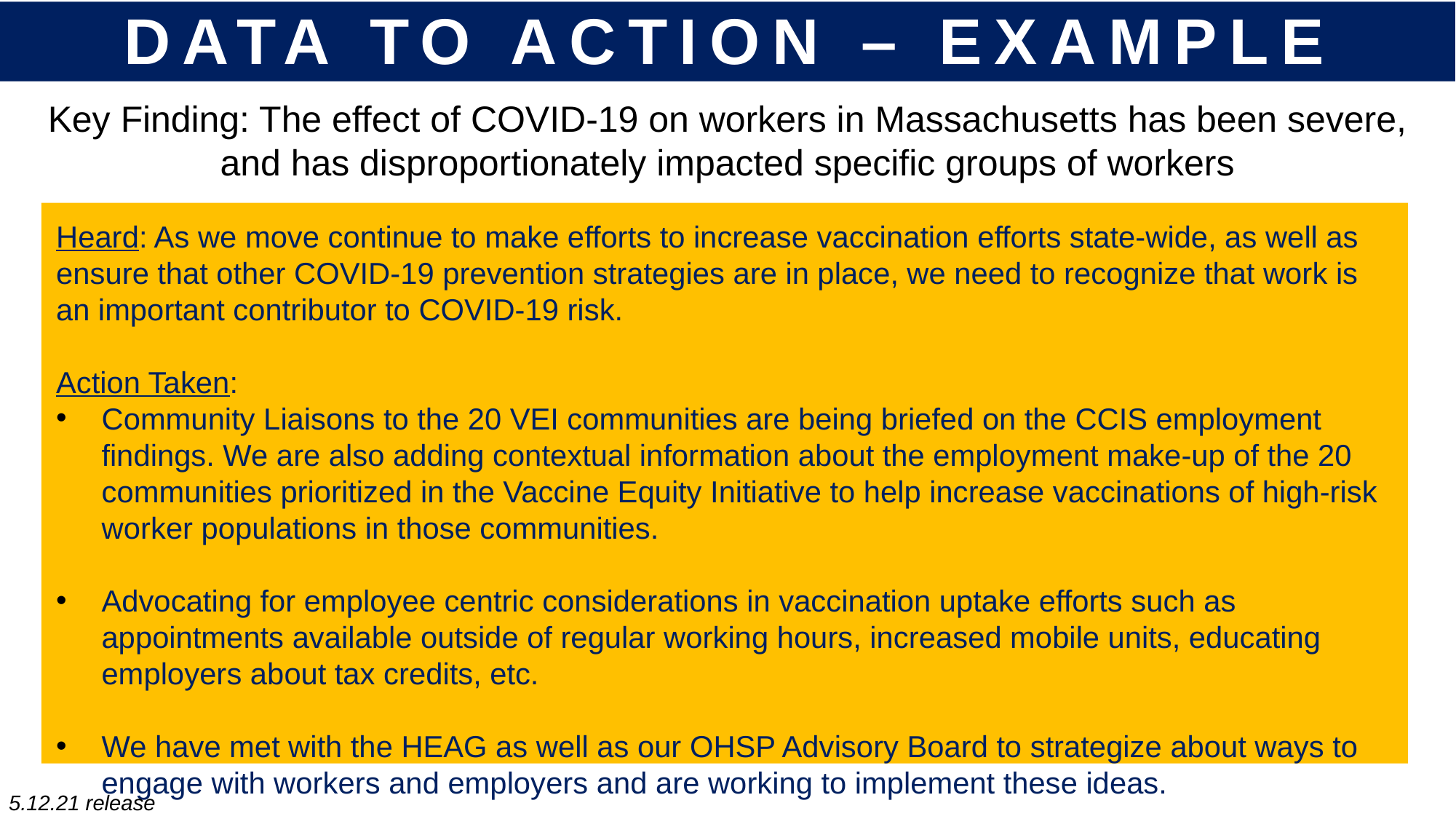

DATA TO ACTION – EXAMPLE

Key Finding: The effect of COVID-19 on workers in Massachusetts has been severe, and has disproportionately impacted specific groups of workers
Heard: As we move continue to make efforts to increase vaccination efforts state-wide, as well as ensure that other COVID-19 prevention strategies are in place, we need to recognize that work is an important contributor to COVID-19 risk.

Action Taken:
Community Liaisons to the 20 VEI communities are being briefed on the CCIS employment findings. We are also adding contextual information about the employment make-up of the 20 communities prioritized in the Vaccine Equity Initiative to help increase vaccinations of high-risk worker populations in those communities.

Advocating for employee centric considerations in vaccination uptake efforts such as appointments available outside of regular working hours, increased mobile units, educating employers about tax credits, etc.

We have met with the HEAG as well as our OHSP Advisory Board to strategize about ways to engage with workers and employers and are working to implement these ideas.
5.12.21 release